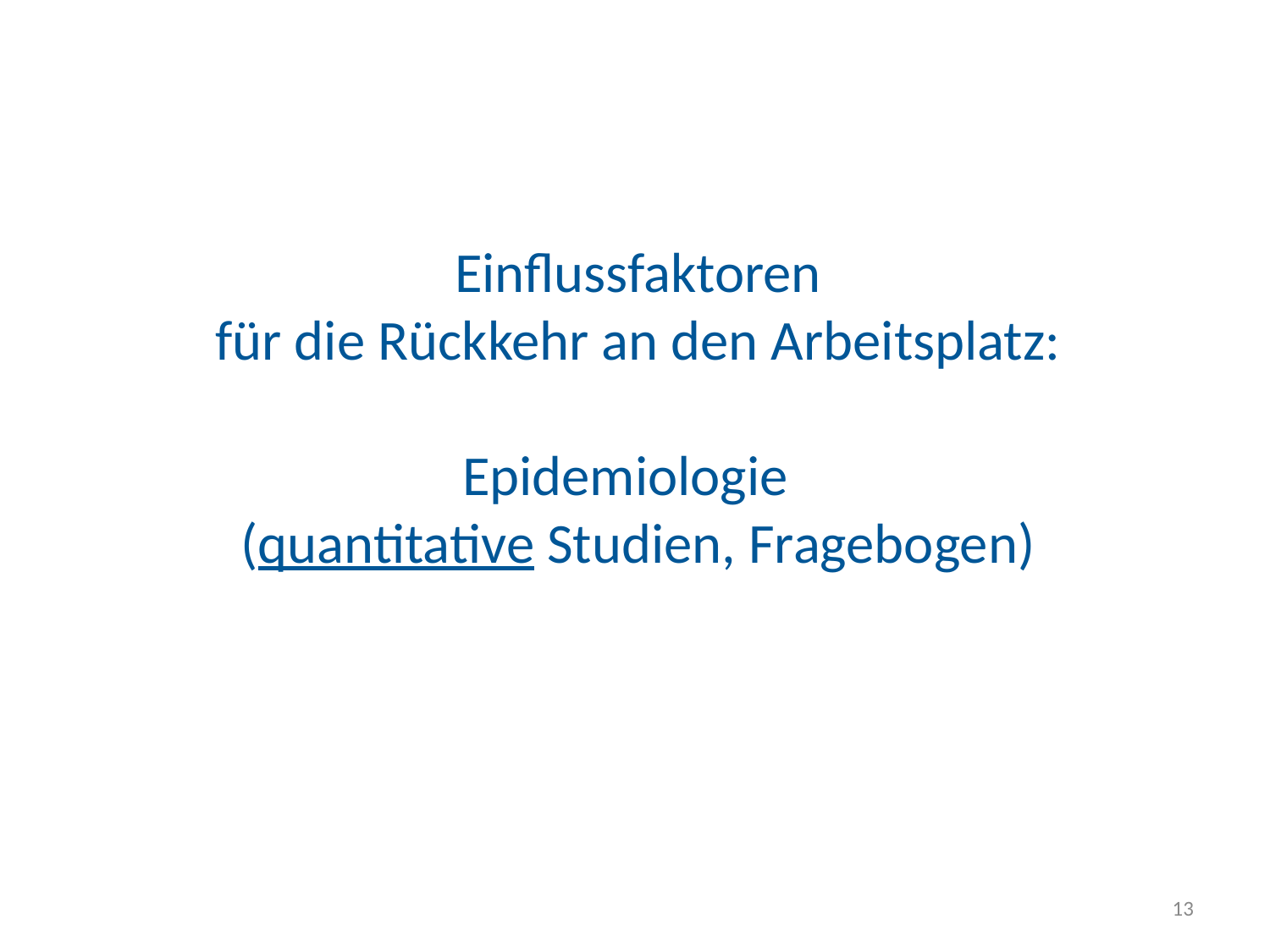

Einflussfaktoren
für die Rückkehr an den Arbeitsplatz:

Epidemiologie
(quantitative Studien, Fragebogen)
13